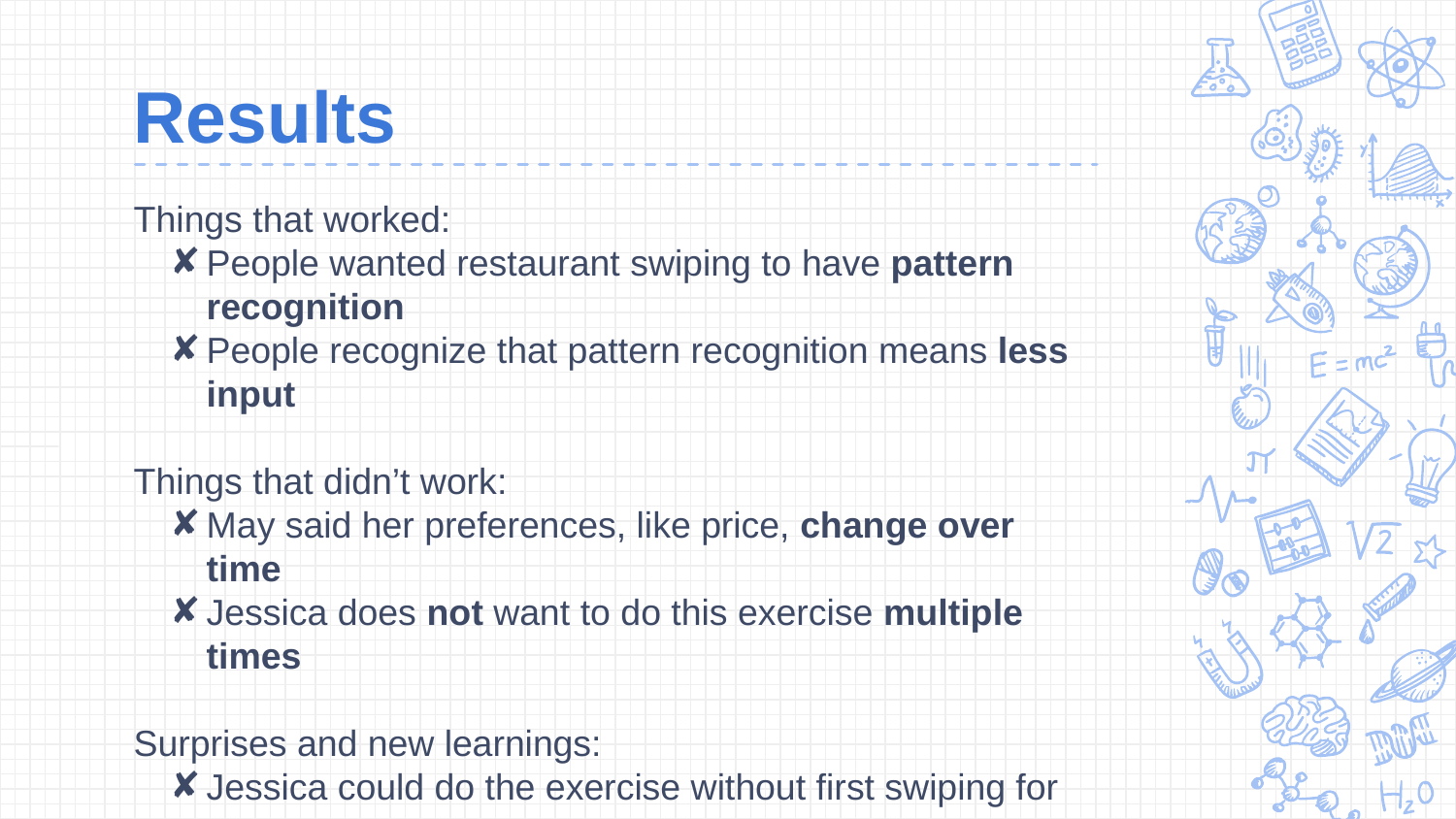

# Results
Things that worked:
People wanted restaurant swiping to have pattern recognition
People recognize that pattern recognition means less input

Things that didn’t work:
May said her preferences, like price, change over time
Jessica does not want to do this exercise multiple times

Surprises and new learnings:
Jessica could do the exercise without first swiping for restaurants